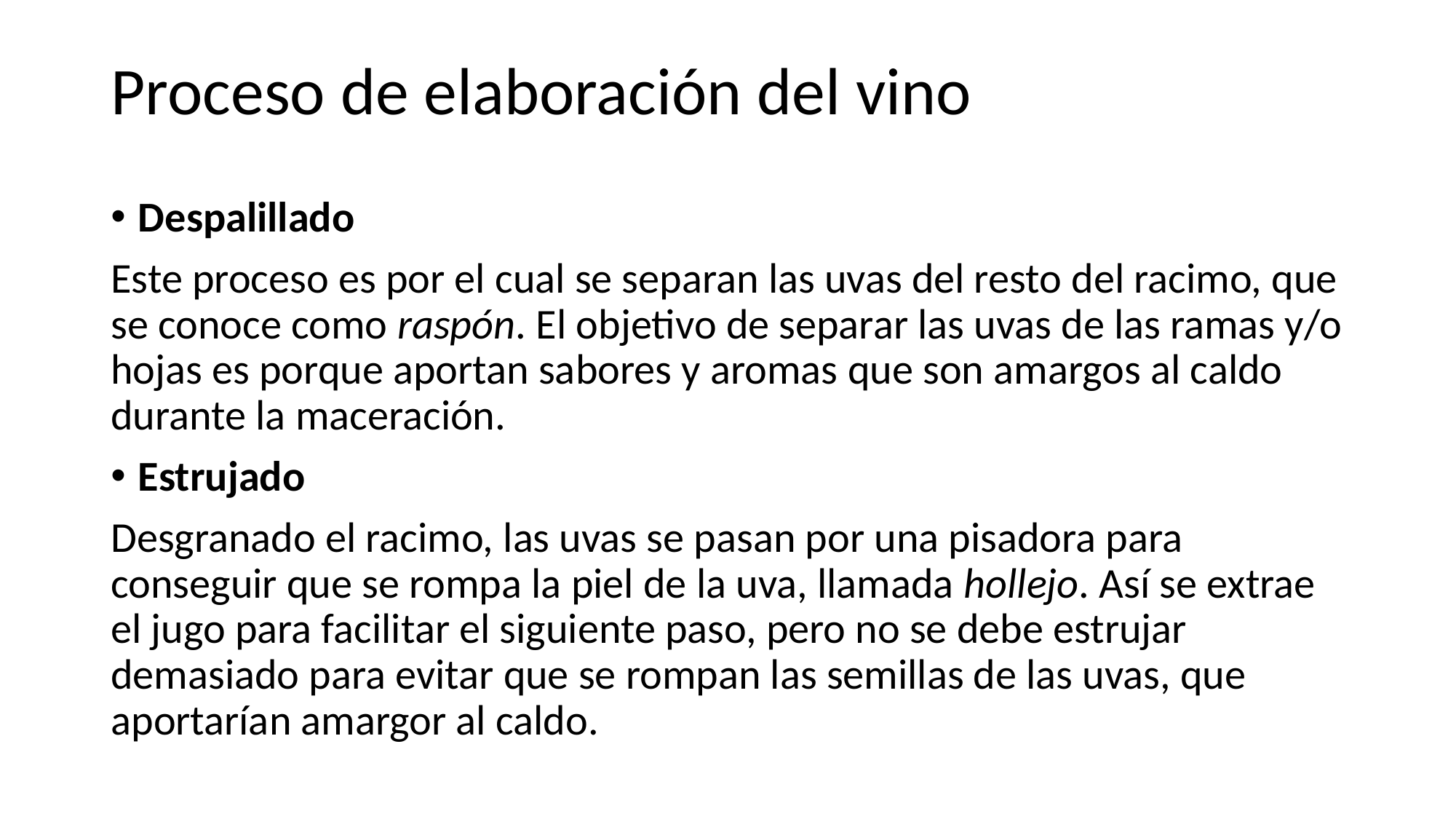

# Proceso de elaboración del vino

Despalillado
Este proceso es por el cual se separan las uvas del resto del racimo, que se conoce como raspón. El objetivo de separar las uvas de las ramas y/o hojas es porque aportan sabores y aromas que son amargos al caldo durante la maceración.
Estrujado
Desgranado el racimo, las uvas se pasan por una pisadora para conseguir que se rompa la piel de la uva, llamada hollejo. Así se extrae el jugo para facilitar el siguiente paso, pero no se debe estrujar demasiado para evitar que se rompan las semillas de las uvas, que aportarían amargor al caldo.